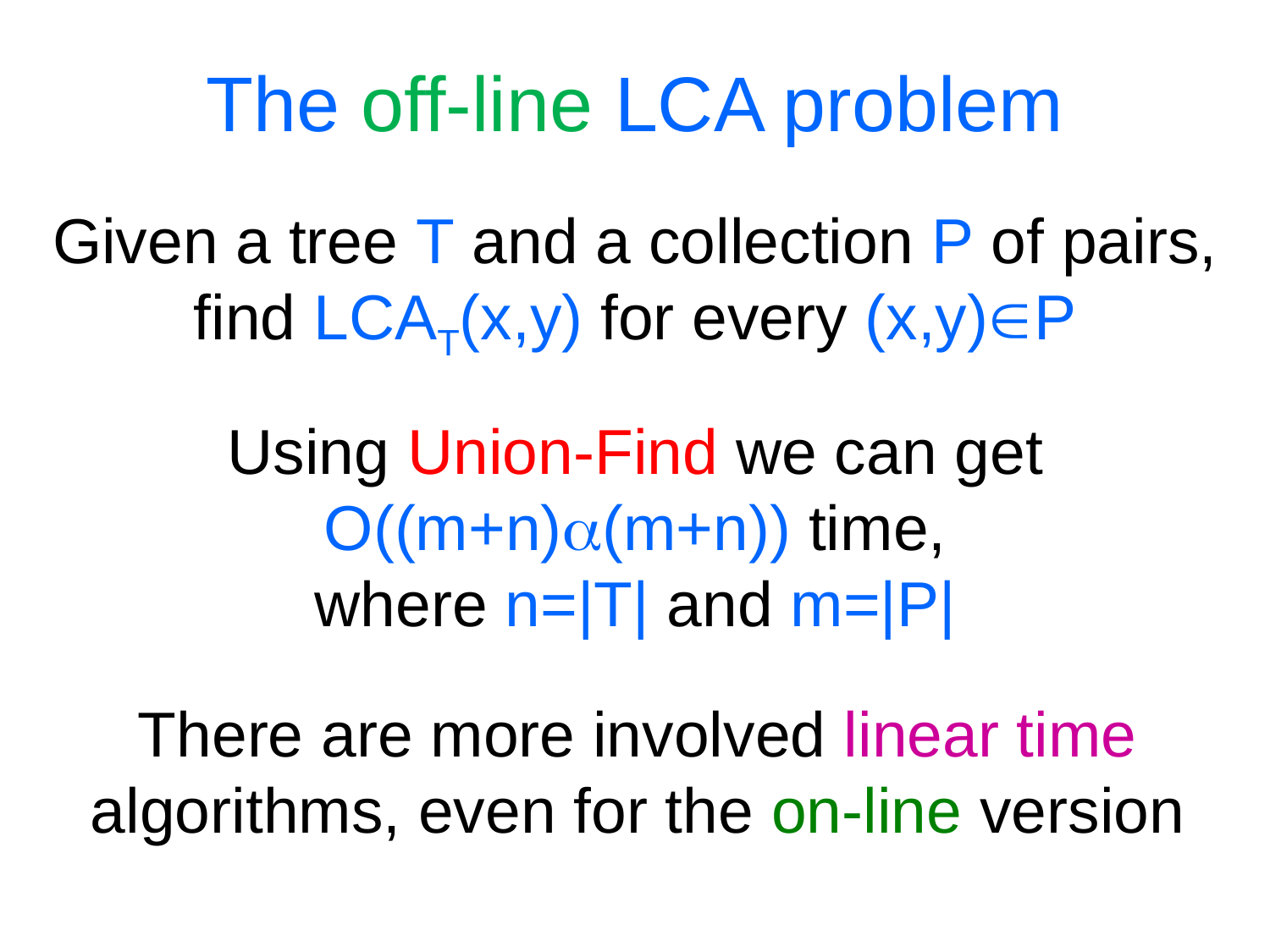

# The off-line LCA problem
Given a tree T and a collection P of pairs,
find LCAT(x,y) for every (x,y)∈P
Using Union-Find we can get
O((m+n)α(m+n)) time,
where n=|T| and m=|P|
There are more involved linear time algorithms, even for the on-line version